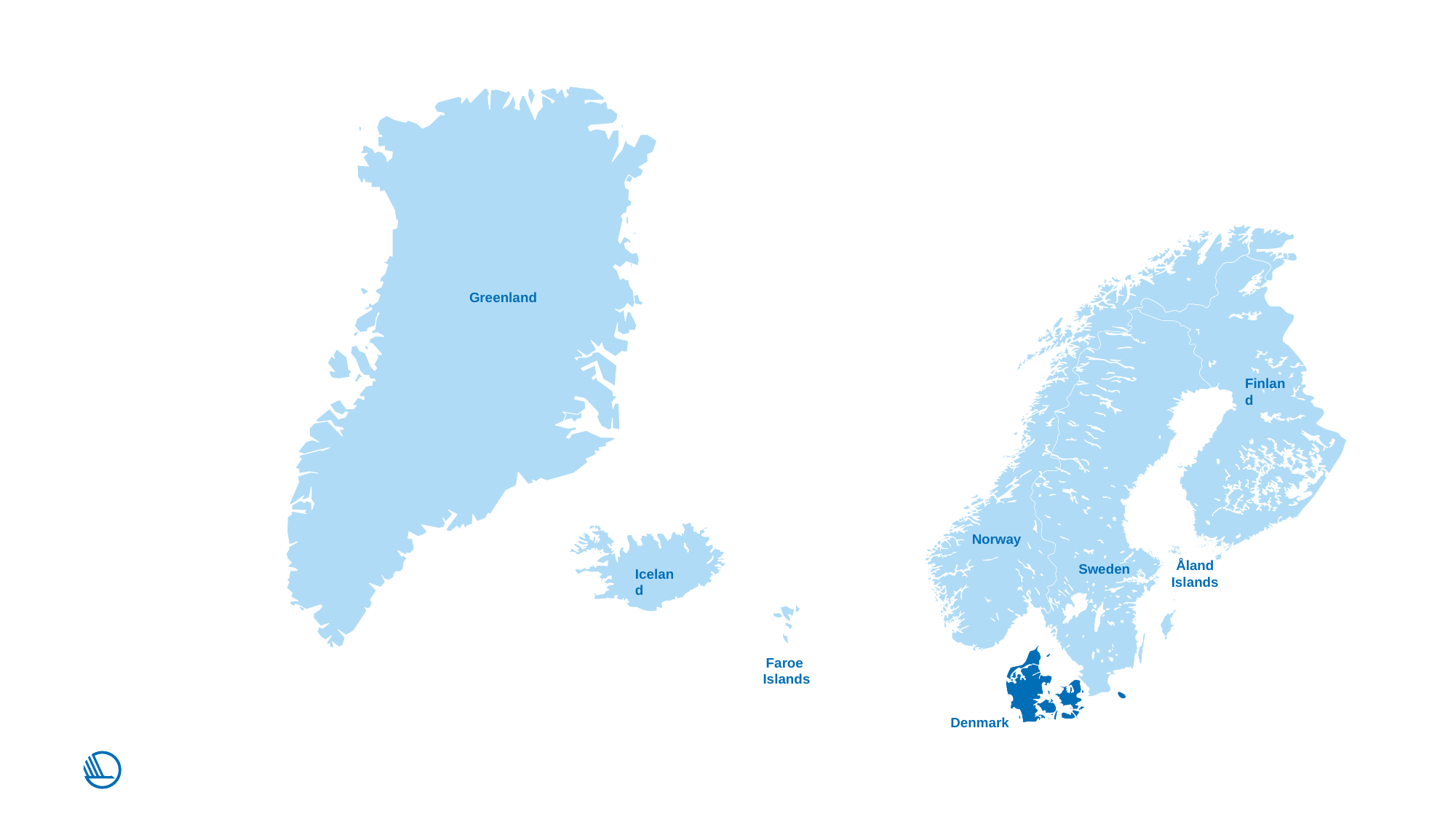

Greenland
Finland

Norway
Åland Islands
Sweden
Iceland

Faroe
Islands
Denmark